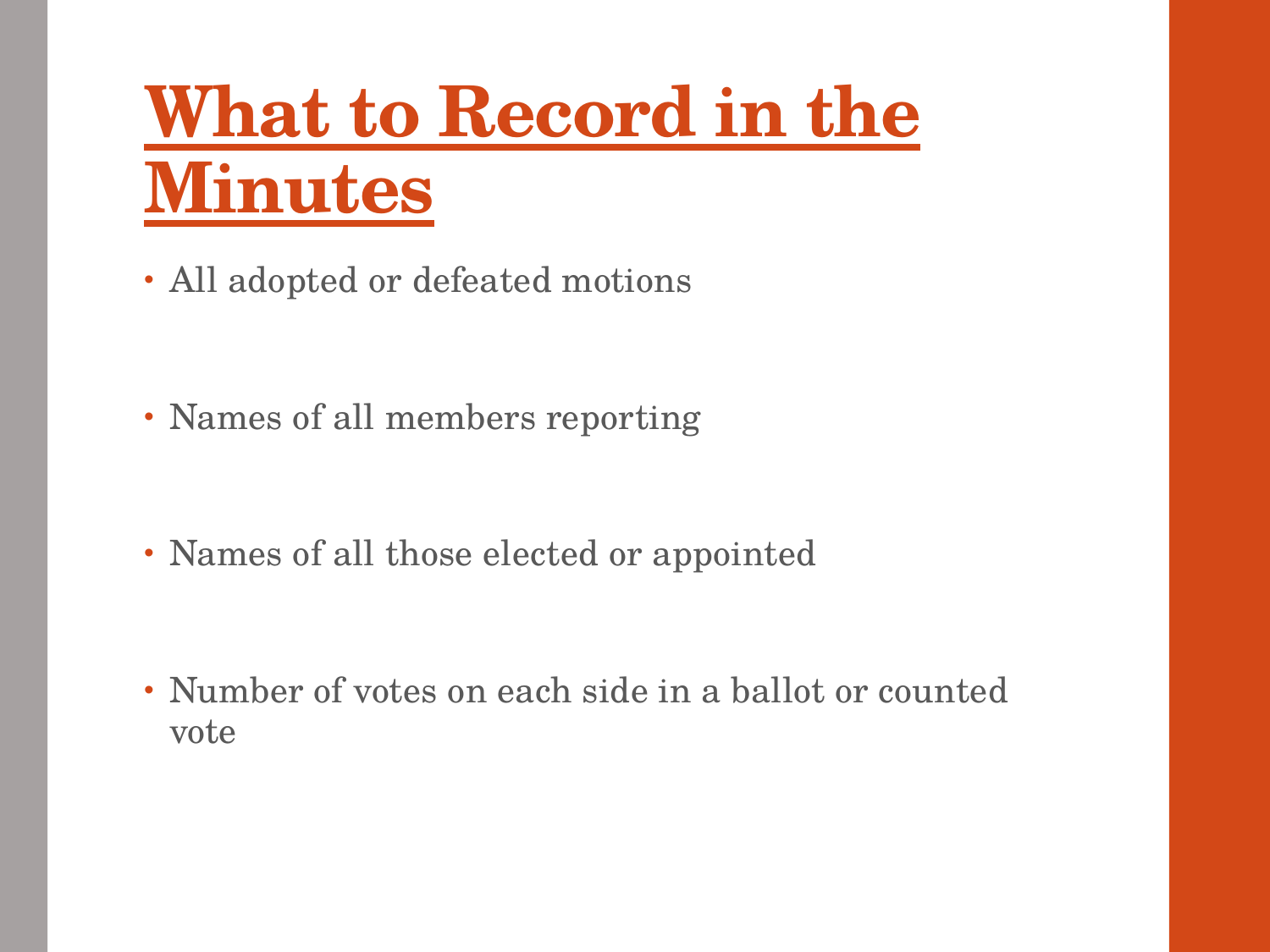

# What to Record in the Minutes
All adopted or defeated motions

Names of all members reporting

Names of all those elected or appointed

Number of votes on each side in a ballot or counted vote